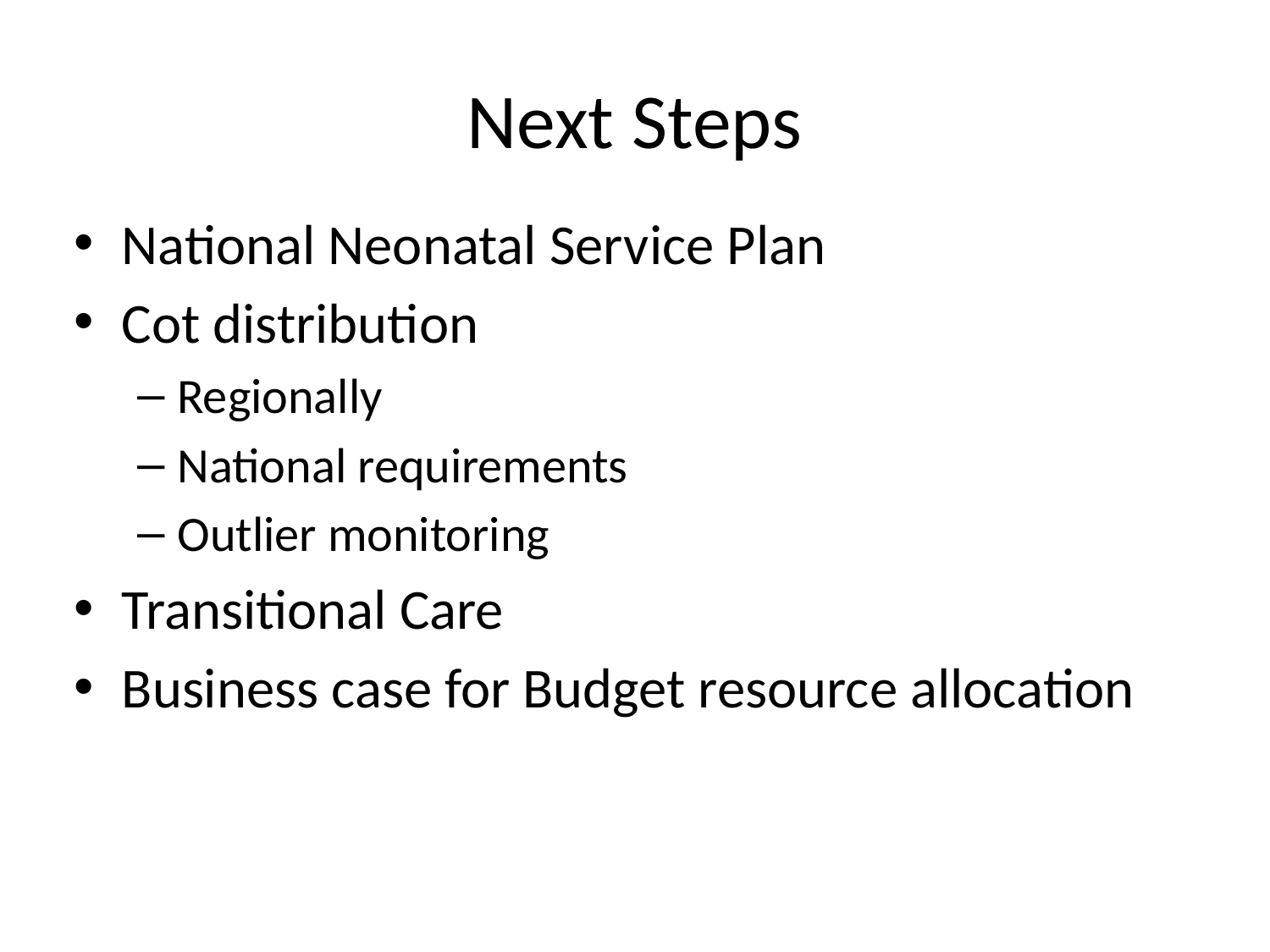

# Next Steps
National Neonatal Service Plan
Cot distribution
Regionally
National requirements
Outlier monitoring
Transitional Care
Business case for Budget resource allocation